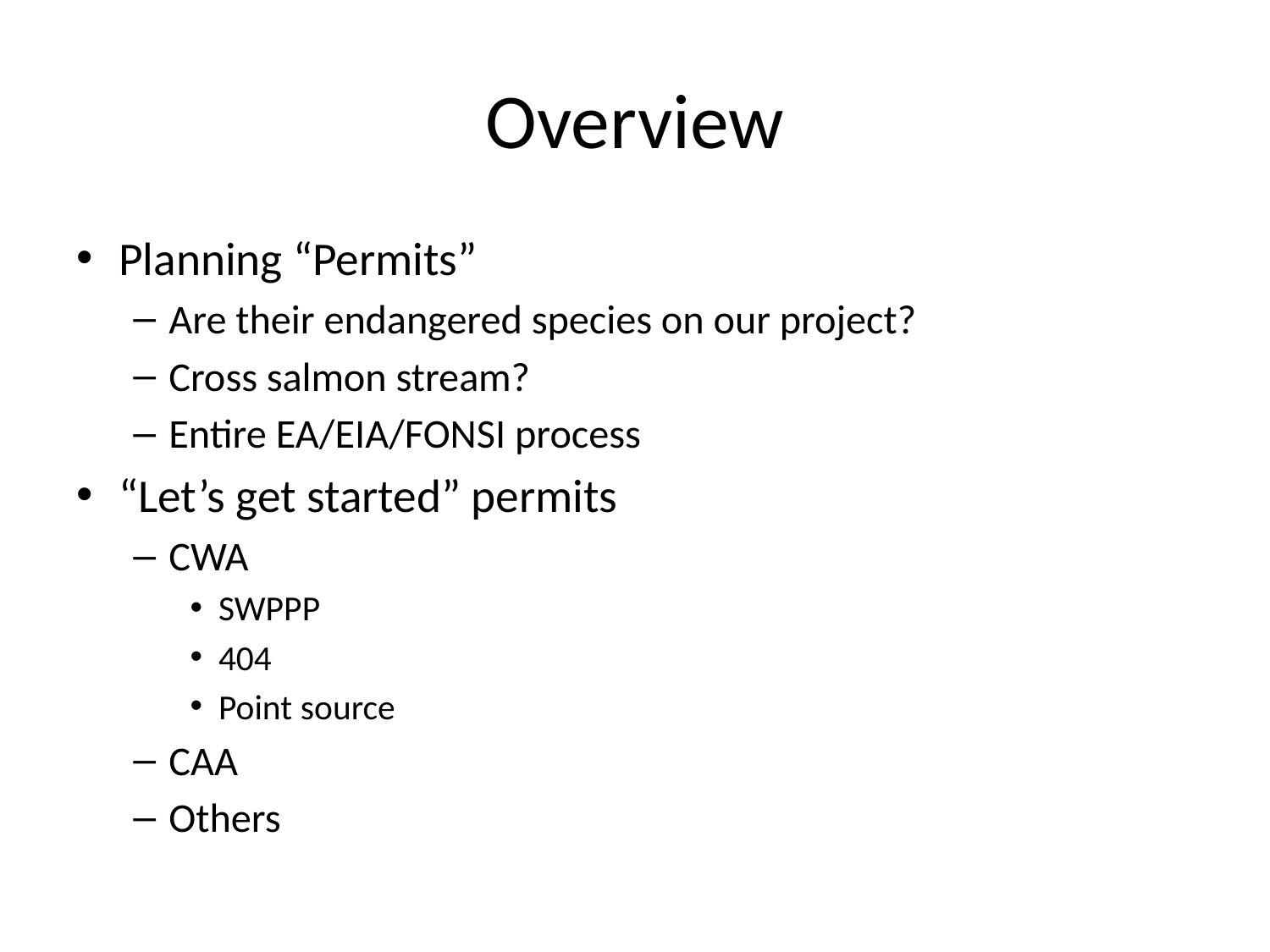

# Overview
Planning “Permits”
Are their endangered species on our project?
Cross salmon stream?
Entire EA/EIA/FONSI process
“Let’s get started” permits
CWA
SWPPP
404
Point source
CAA
Others